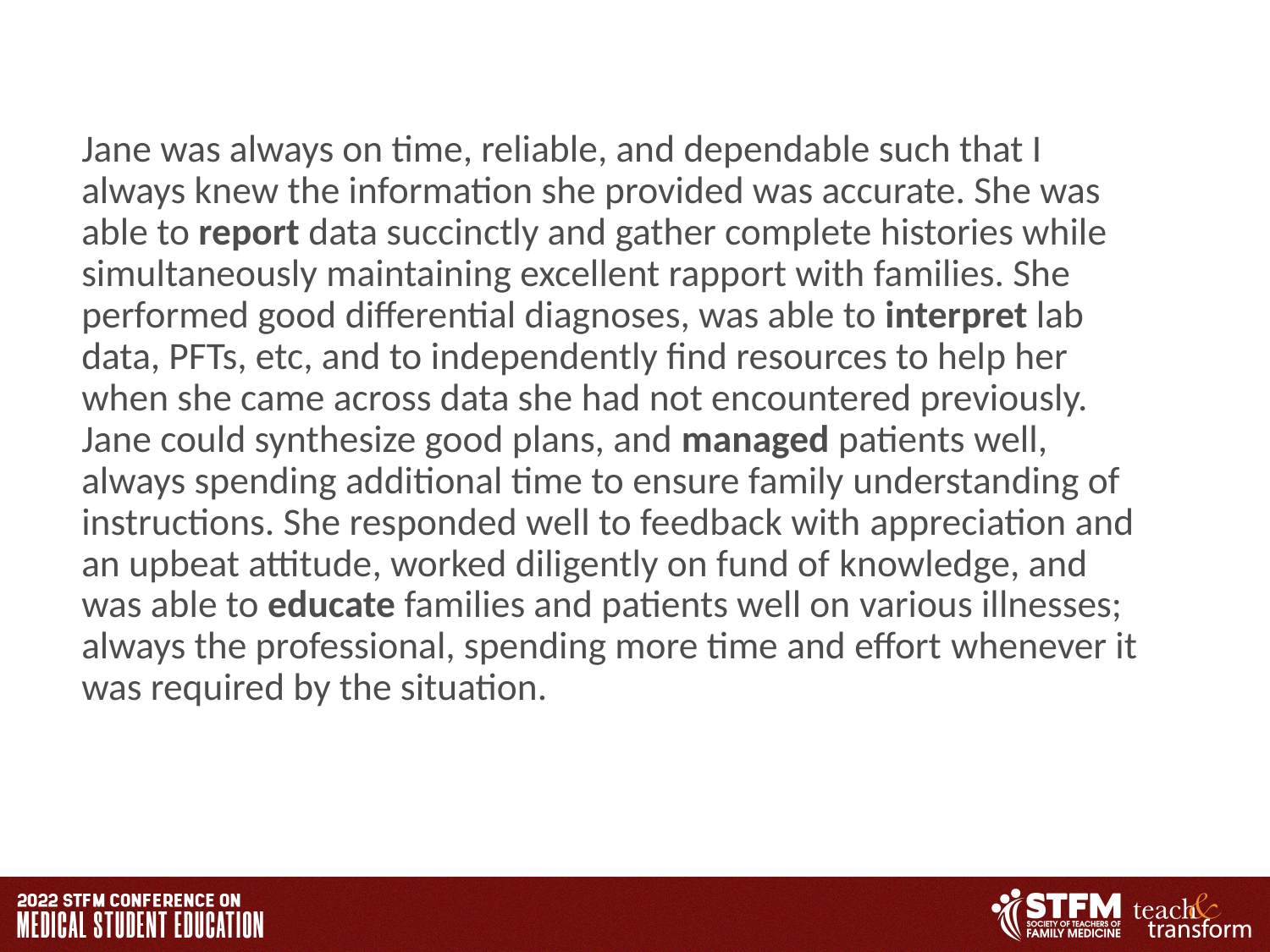

Jane was always on time, reliable, and dependable such that I always knew the information she provided was accurate. She was able to report data succinctly and gather complete histories while simultaneously maintaining excellent rapport with families. She performed good differential diagnoses, was able to interpret lab data, PFTs, etc, and to independently find resources to help her when she came across data she had not encountered previously. Jane could synthesize good plans, and managed patients well, always spending additional time to ensure family understanding of instructions. She responded well to feedback with appreciation and an upbeat attitude, worked diligently on fund of knowledge, and was able to educate families and patients well on various illnesses; always the professional, spending more time and effort whenever it was required by the situation.​